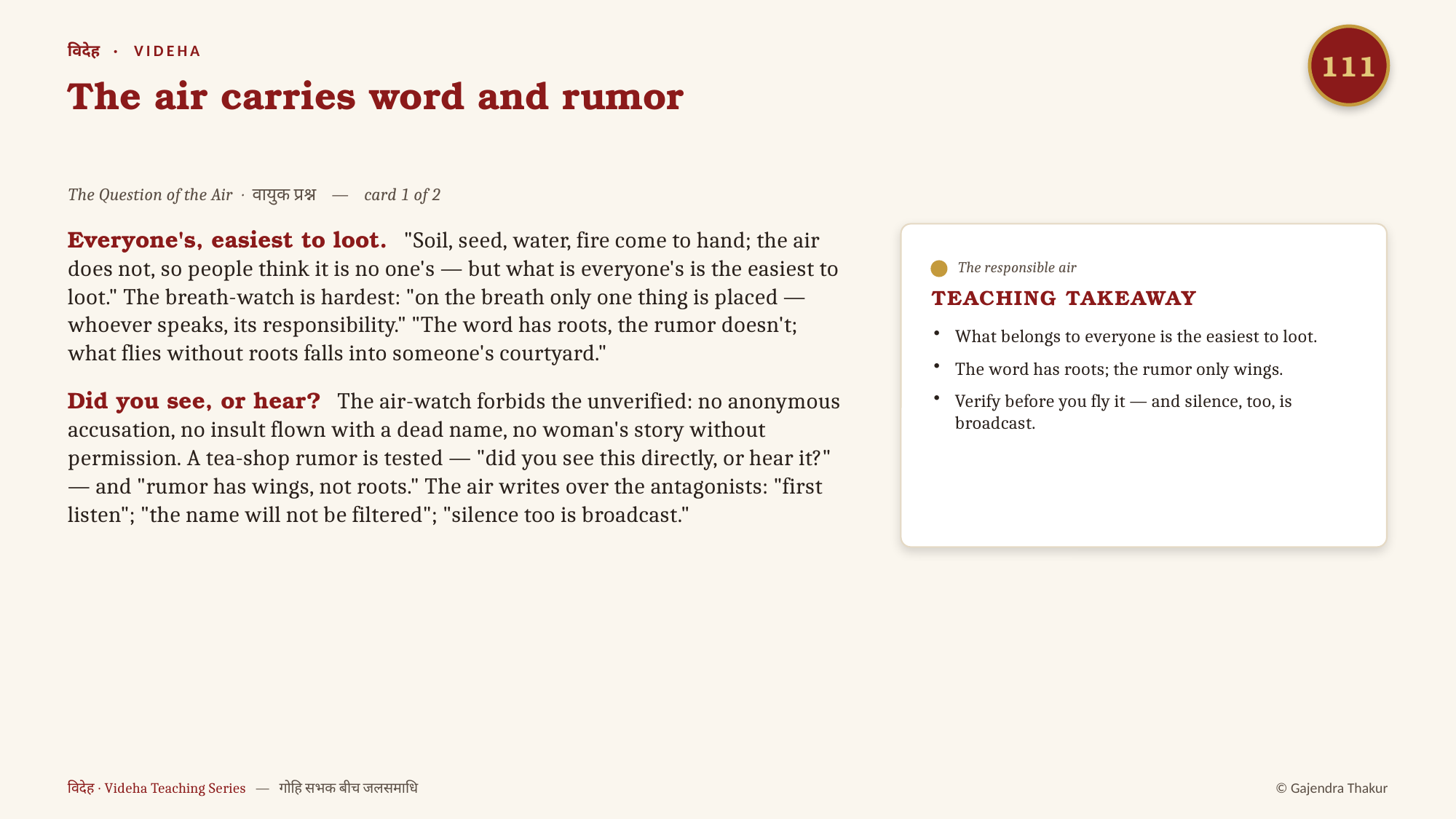

111
विदेह  ·  VIDEHA
The air carries word and rumor
The Question of the Air  ·  वायुक प्रश्न    —    card 1 of 2
Everyone's, easiest to loot.  "Soil, seed, water, fire come to hand; the air does not, so people think it is no one's — but what is everyone's is the easiest to loot." The breath-watch is hardest: "on the breath only one thing is placed — whoever speaks, its responsibility." "The word has roots, the rumor doesn't; what flies without roots falls into someone's courtyard."
Did you see, or hear?  The air-watch forbids the unverified: no anonymous accusation, no insult flown with a dead name, no woman's story without permission. A tea-shop rumor is tested — "did you see this directly, or hear it?" — and "rumor has wings, not roots." The air writes over the antagonists: "first listen"; "the name will not be filtered"; "silence too is broadcast."

The responsible air

TEACHING TAKEAWAY
What belongs to everyone is the easiest to loot.
The word has roots; the rumor only wings.
Verify before you fly it — and silence, too, is broadcast.
विदेह · Videha Teaching Series   —   गोहि सभक बीच जलसमाधि
© Gajendra Thakur